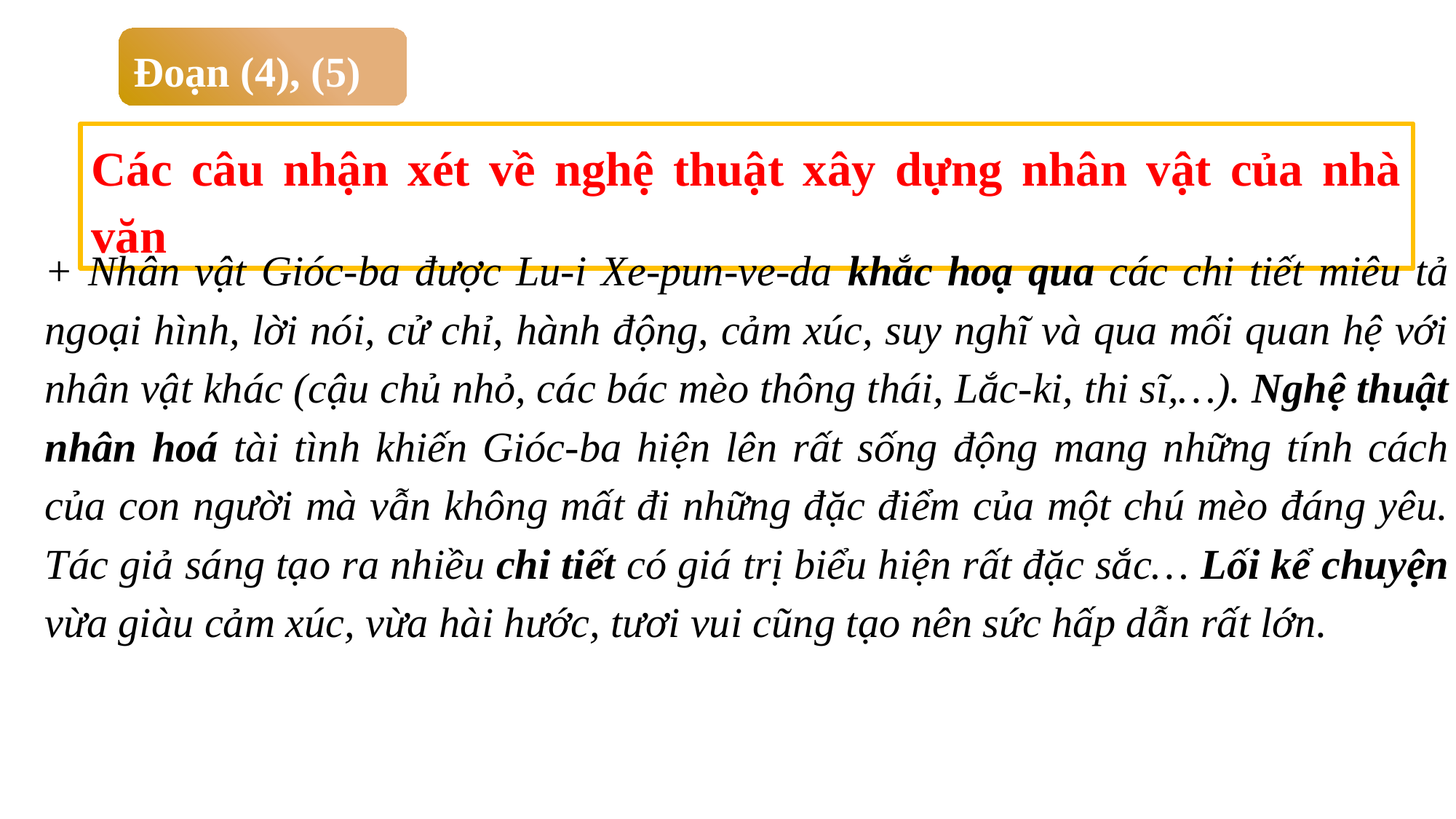

Đoạn (4), (5)
Các câu nhận xét về nghệ thuật xây dựng nhân vật của nhà văn
+ Nhân vật Gióc-ba được Lu-i Xe-pun-ve-da khắc hoạ qua các chi tiết miêu tả ngoại hình, lời nói, cử chỉ, hành động, cảm xúc, suy nghĩ và qua mối quan hệ với nhân vật khác (cậu chủ nhỏ, các bác mèo thông thái, Lắc-ki, thi sĩ,…). Nghệ thuật nhân hoá tài tình khiến Gióc-ba hiện lên rất sống động mang những tính cách của con người mà vẫn không mất đi những đặc điểm của một chú mèo đáng yêu. Tác giả sáng tạo ra nhiều chi tiết có giá trị biểu hiện rất đặc sắc… Lối kể chuyện vừa giàu cảm xúc, vừa hài hước, tươi vui cũng tạo nên sức hấp dẫn rất lớn.